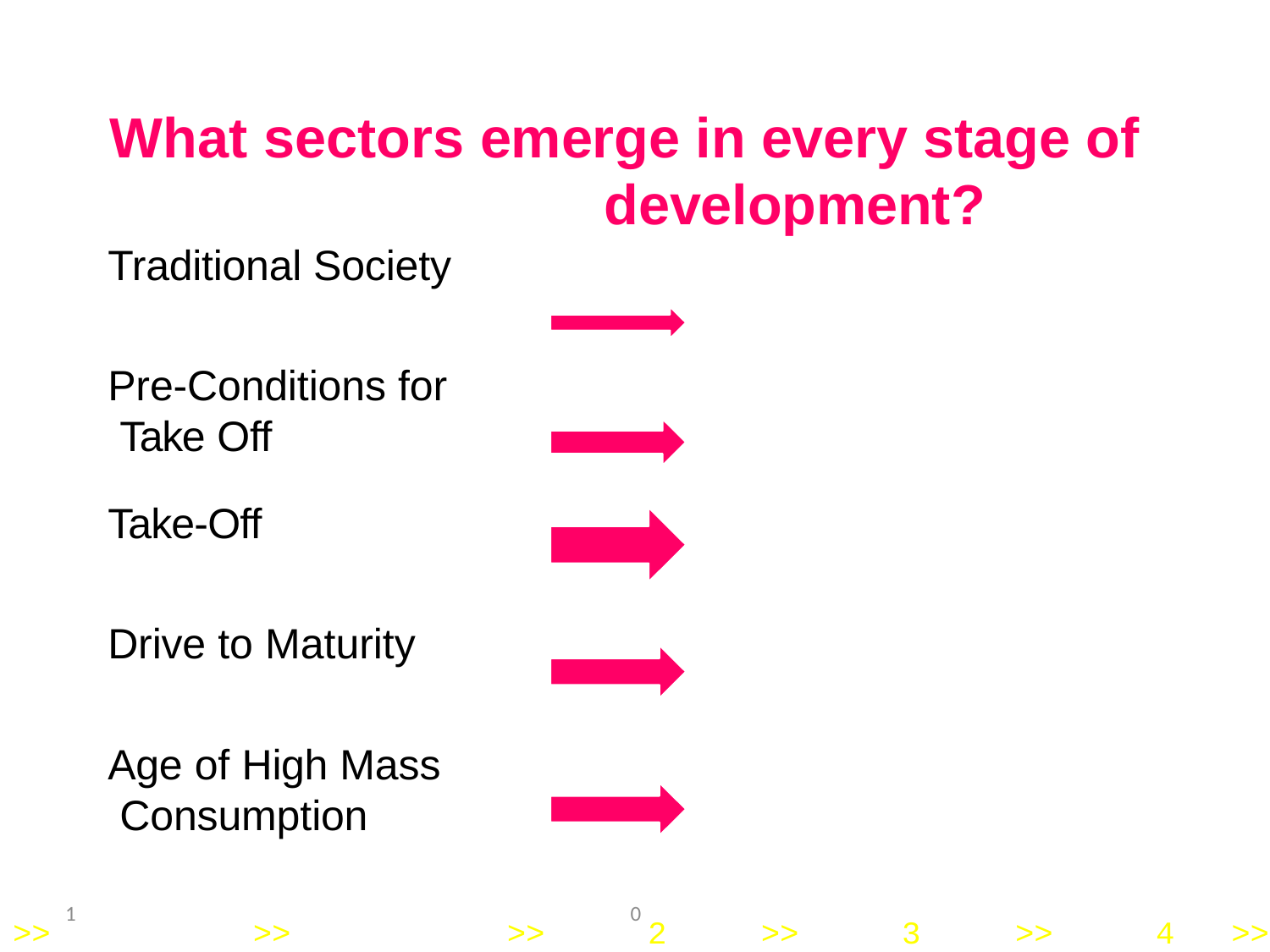

# What sectors emerge in every stage of  development?

Traditional Society

Pre-Conditions for  Take Off
Take-Off

Drive to Maturity

Age of High Mass  Consumption

1
0
>>
>>
>>
2
>>
3
>>
4
>>